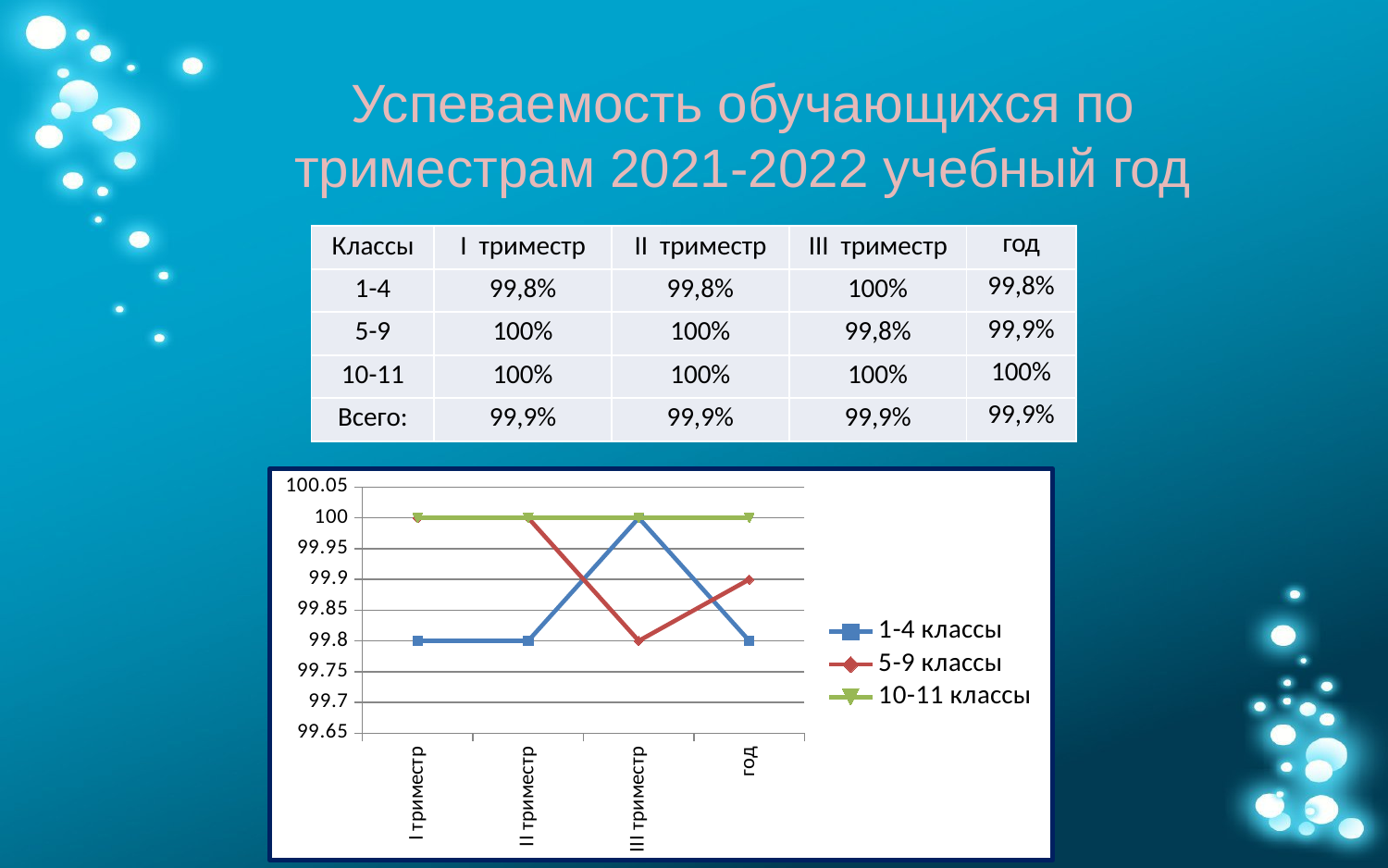

Успеваемость обучающихся по триместрам 2021-2022 учебный год
| Классы | I триместр | II триместр | III триместр | год |
| --- | --- | --- | --- | --- |
| 1-4 | 99,8% | 99,8% | 100% | 99,8% |
| 5-9 | 100% | 100% | 99,8% | 99,9% |
| 10-11 | 100% | 100% | 100% | 100% |
| Всего: | 99,9% | 99,9% | 99,9% | 99,9% |

### Chart

| Category | 1-4 классы | 5-9 классы | 10-11 классы |
|---|---|---|---|
| I триместр | 99.8 | 100.0 | 100.0 |
| II триместр | 99.8 | 100.0 | 100.0 |
| III триместр | 100.0 | 99.8 | 100.0 |
| год | 99.8 | 99.9 | 100.0 |